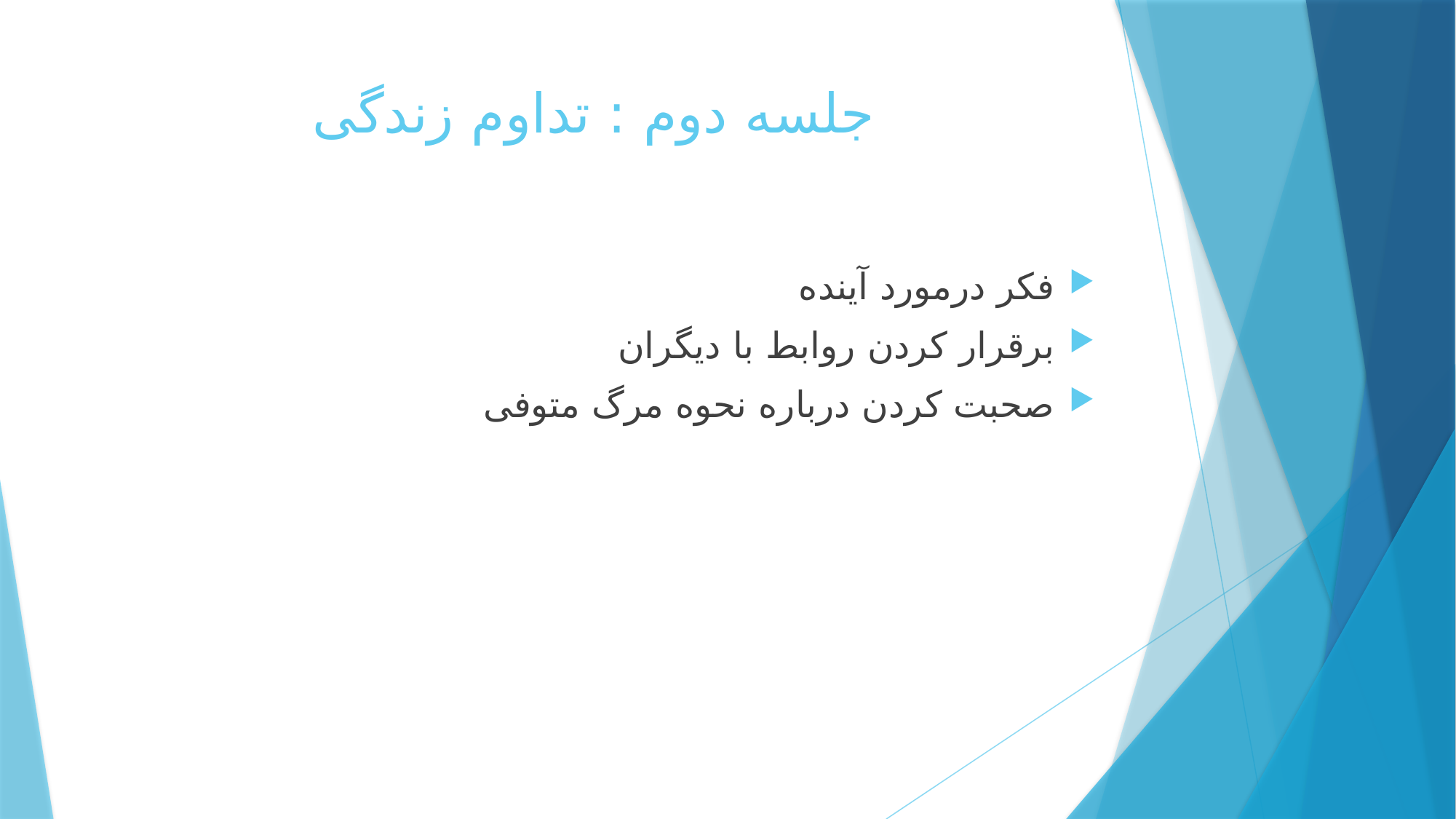

# جلسه دوم : تداوم زندگی
فکر درمورد آینده
برقرار کردن روابط با دیگران
صحبت کردن درباره نحوه مرگ متوفی